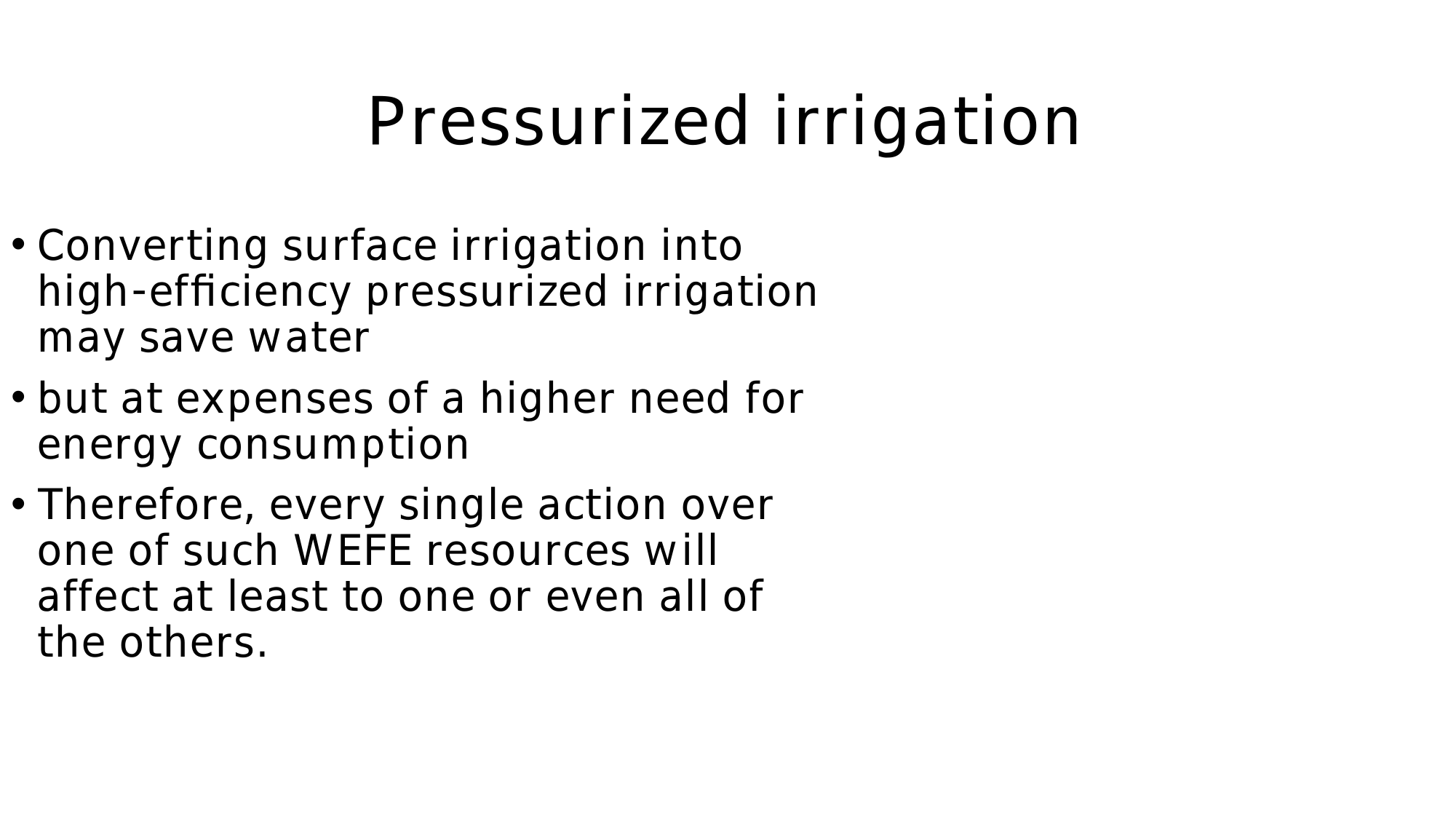

# Pressurized irrigation
Converting surface irrigation into high-efficiency pressurized irrigation may save water
but at expenses of a higher need for energy consumption
Therefore, every single action over one of such WEFE resources will affect at least to one or even all of the others.